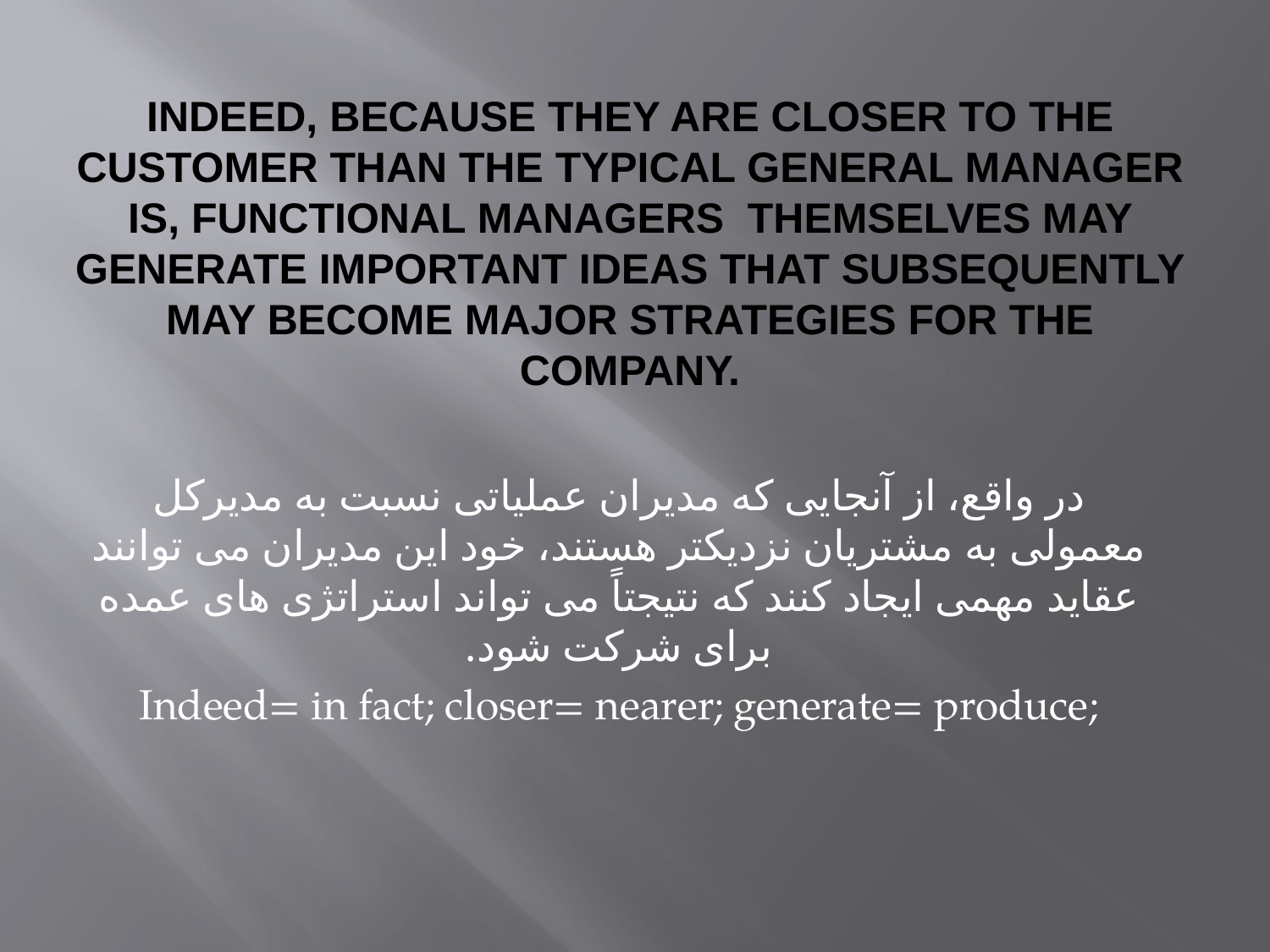

# Indeed, because they are closer to the customer than the typical general manager is, functional managers  themselves may generate important ideas that subsequently may become major strategies for the company.
در واقع، از آنجایی که مدیران عملیاتی نسبت به مدیرکل معمولی به مشتریان نزدیکتر هستند، خود این مدیران می توانند عقاید مهمی ایجاد کنند که نتیجتاً می تواند استراتژی های عمده برای شرکت شود.
Indeed= in fact; closer= nearer; generate= produce;